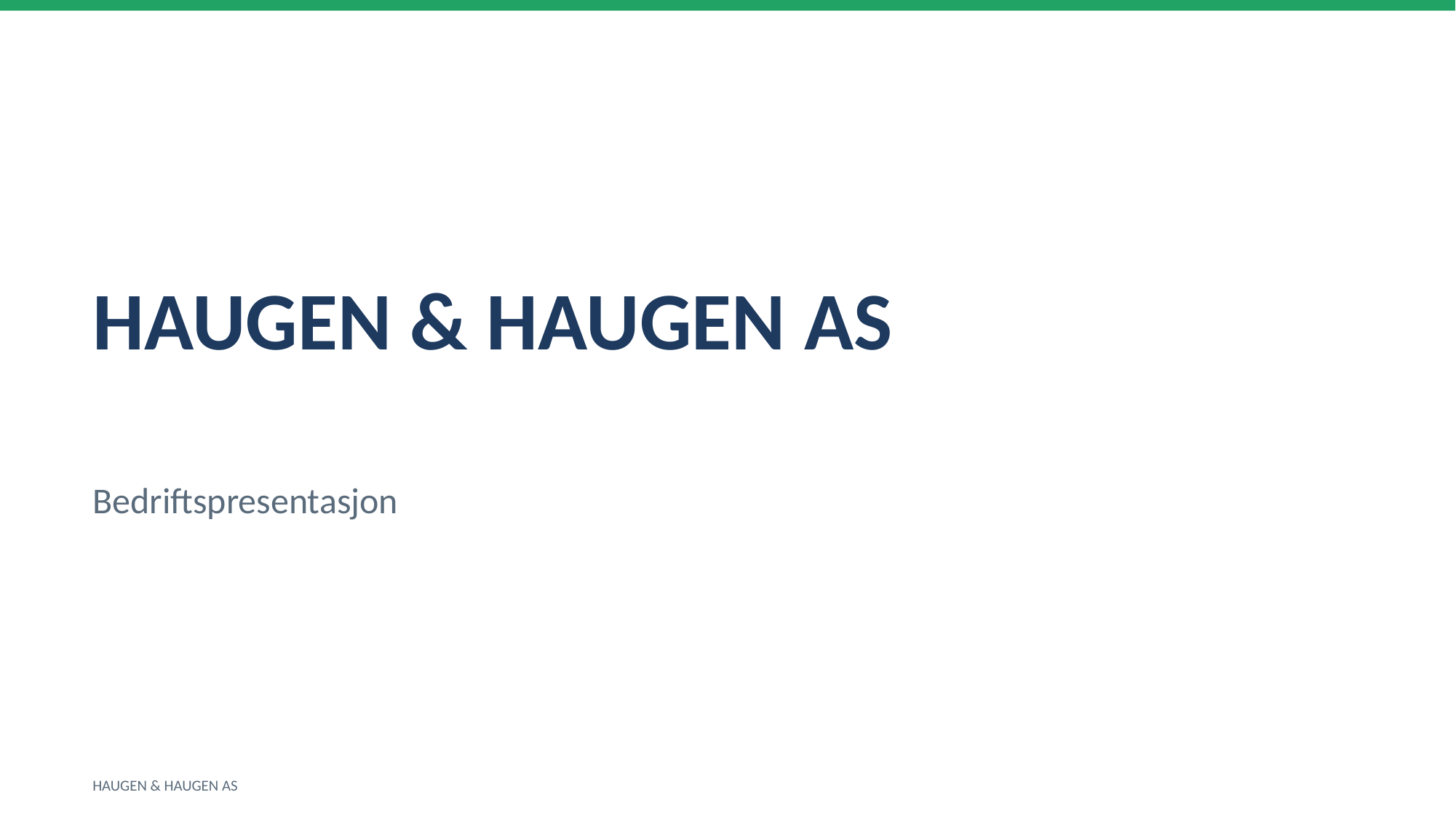

HAUGEN & HAUGEN AS
Bedriftspresentasjon
HAUGEN & HAUGEN AS